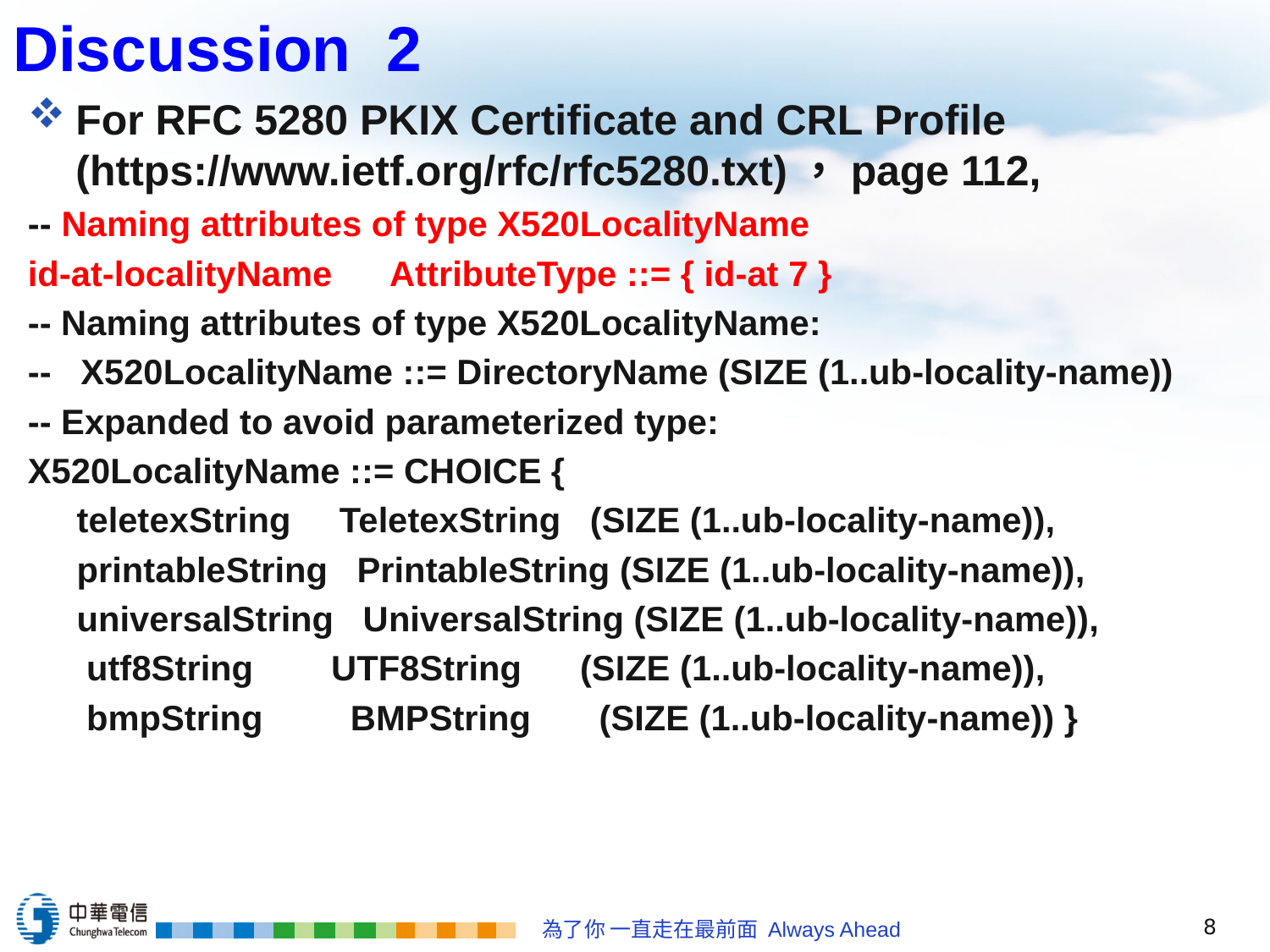

# Discussion  2
For RFC 5280 PKIX Certificate and CRL Profile (https://www.ietf.org/rfc/rfc5280.txt)，page 112,
-- Naming attributes of type X520LocalityName
id-at-localityName      AttributeType ::= { id-at 7 }
-- Naming attributes of type X520LocalityName:
--   X520LocalityName ::= DirectoryName (SIZE (1..ub-locality-name))
-- Expanded to avoid parameterized type:
X520LocalityName ::= CHOICE {
     teletexString     TeletexString   (SIZE (1..ub-locality-name)),
     printableString   PrintableString (SIZE (1..ub-locality-name)),
     universalString   UniversalString (SIZE (1..ub-locality-name)),
      utf8String        UTF8String      (SIZE (1..ub-locality-name)),
      bmpString         BMPString       (SIZE (1..ub-locality-name)) }